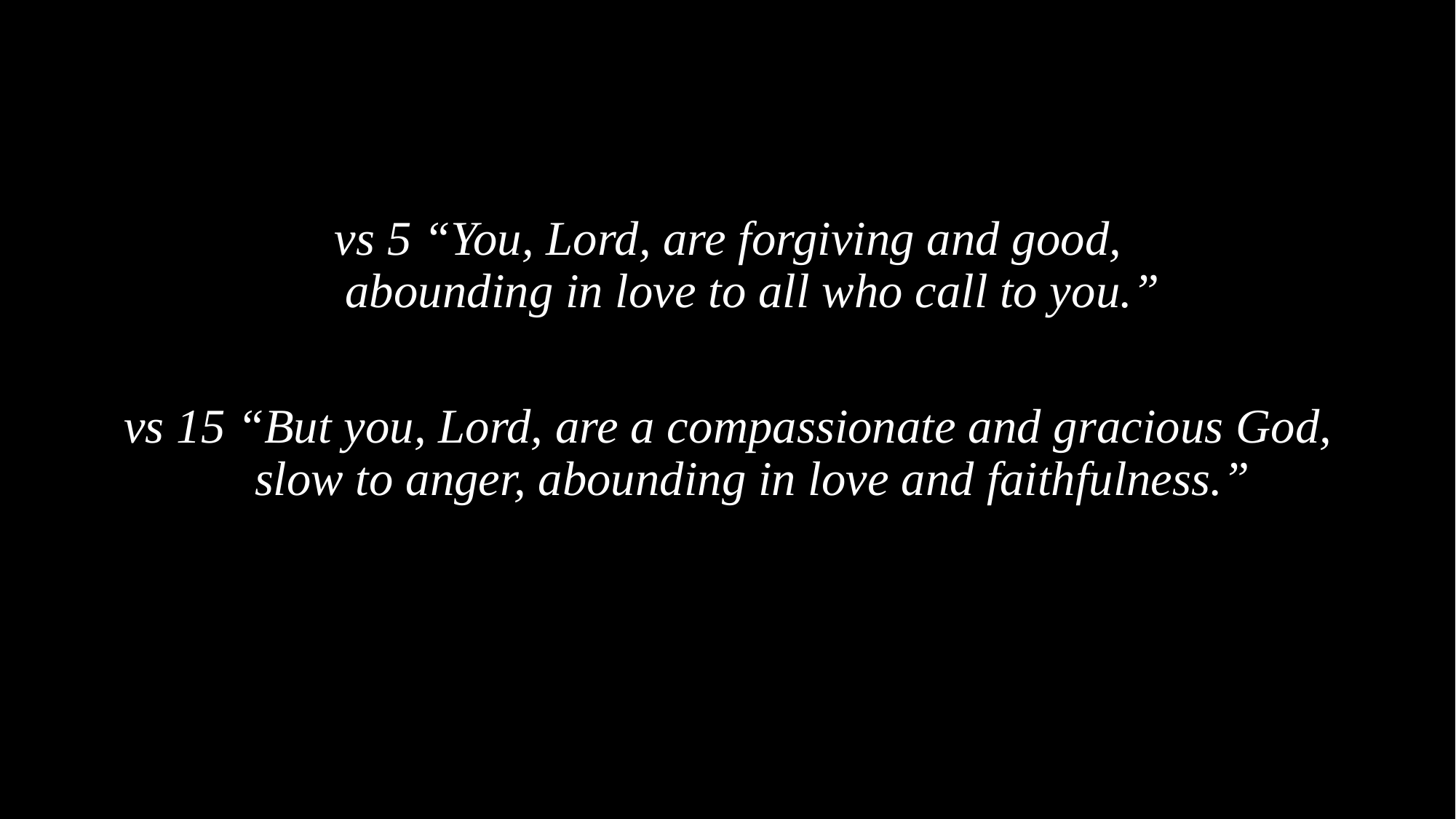

vs 5 “You, Lord, are forgiving and good,
    abounding in love to all who call to you.”

vs 15 “But you, Lord, are a compassionate and gracious God,
    slow to anger, abounding in love and faithfulness.”